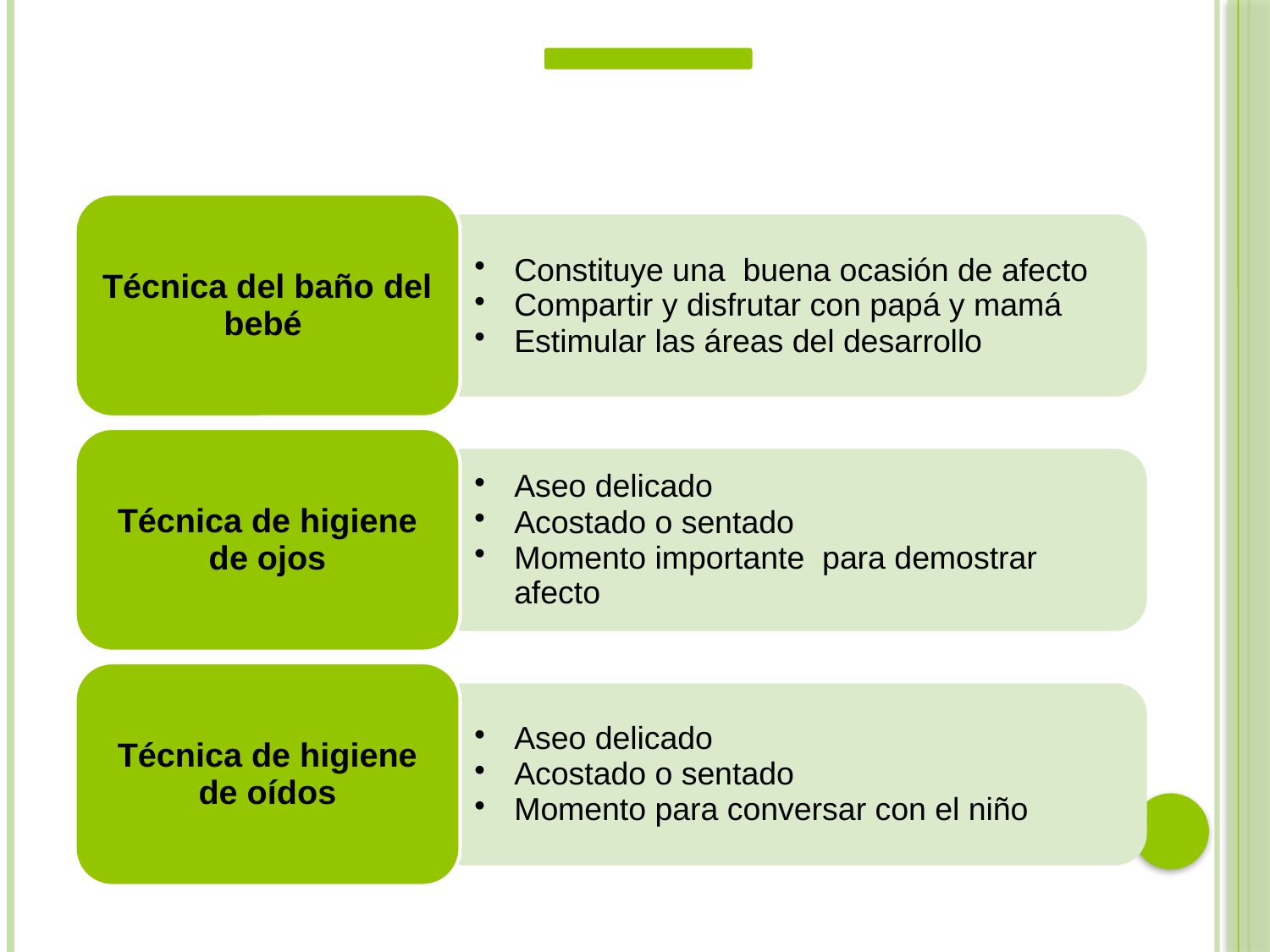

Técnica del baño del bebé
Constituye una  buena ocasión de afecto
Técnica de higiene de ojos
Aseo delicado
Técnica de higiene de oídos
Aseo delicado
Compartir y disfrutar con papá y mamá
Estimular las áreas del desarrollo
Acostado o sentado
Momento importante  para demostrar afecto
Acostado o sentado
Momento para conversar con el niño